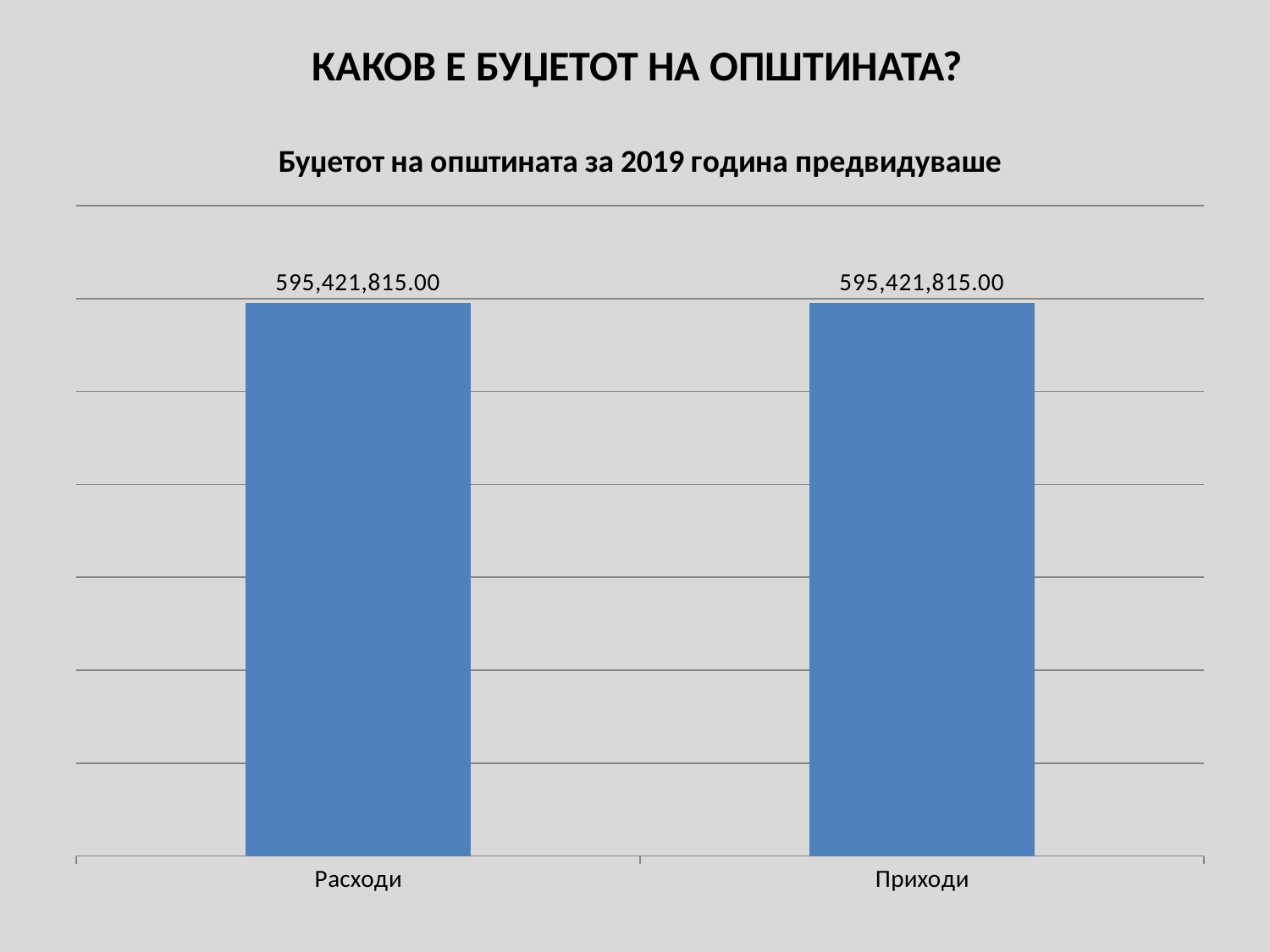

КАКОВ Е БУЏЕТОТ НА ОПШТИНАТА?

### Chart: Буџетот на општината за 2019 година предвидуваше

| Category | Буџетот на општината за 2018 година предвидуваше |
|---|---|
| Расходи | 595421815.0 |
| Приходи | 595421815.0 |